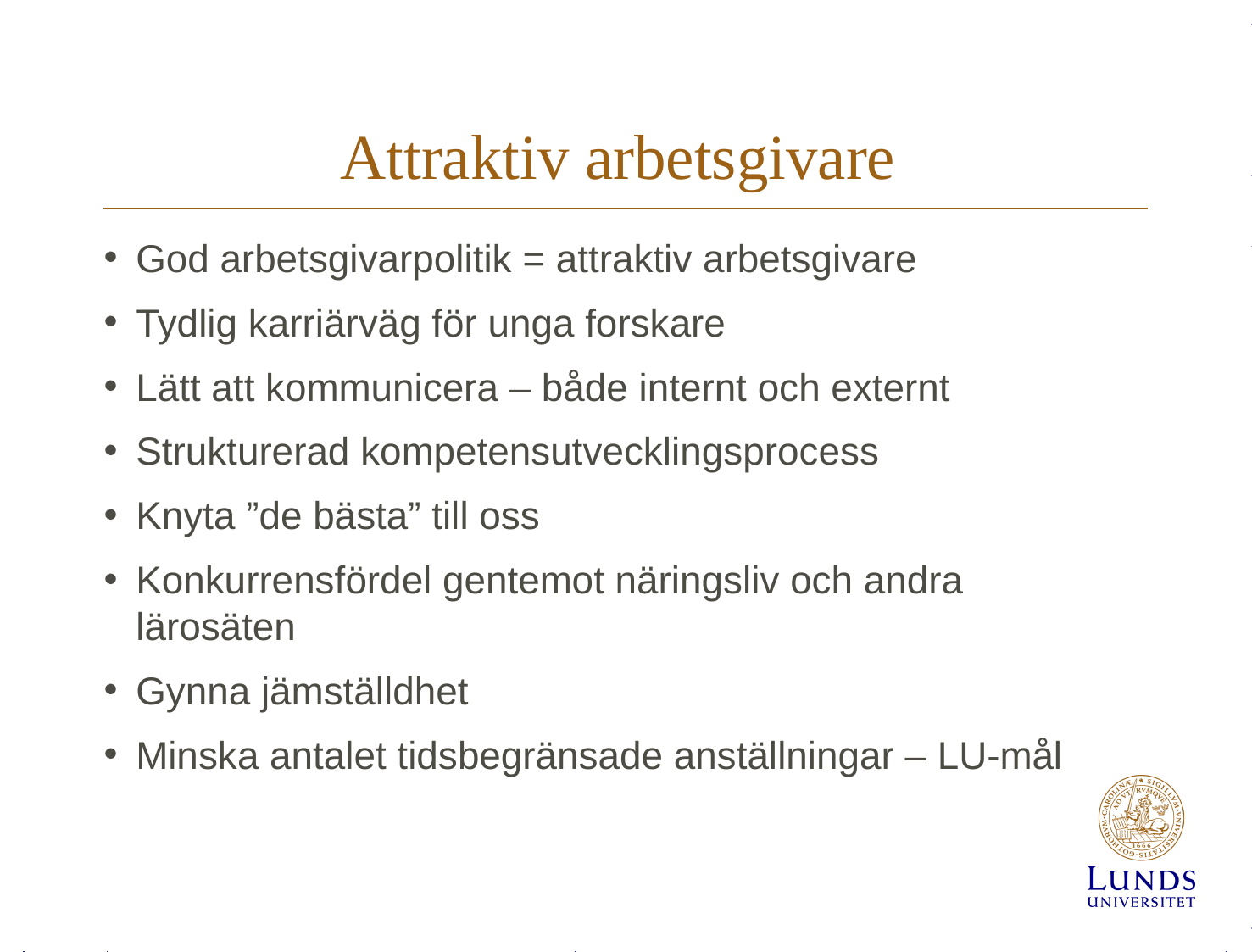

# Attraktiv arbetsgivare
God arbetsgivarpolitik = attraktiv arbetsgivare
Tydlig karriärväg för unga forskare
Lätt att kommunicera – både internt och externt
Strukturerad kompetensutvecklingsprocess
Knyta ”de bästa” till oss
Konkurrensfördel gentemot näringsliv och andra lärosäten
Gynna jämställdhet
Minska antalet tidsbegränsade anställningar – LU-mål